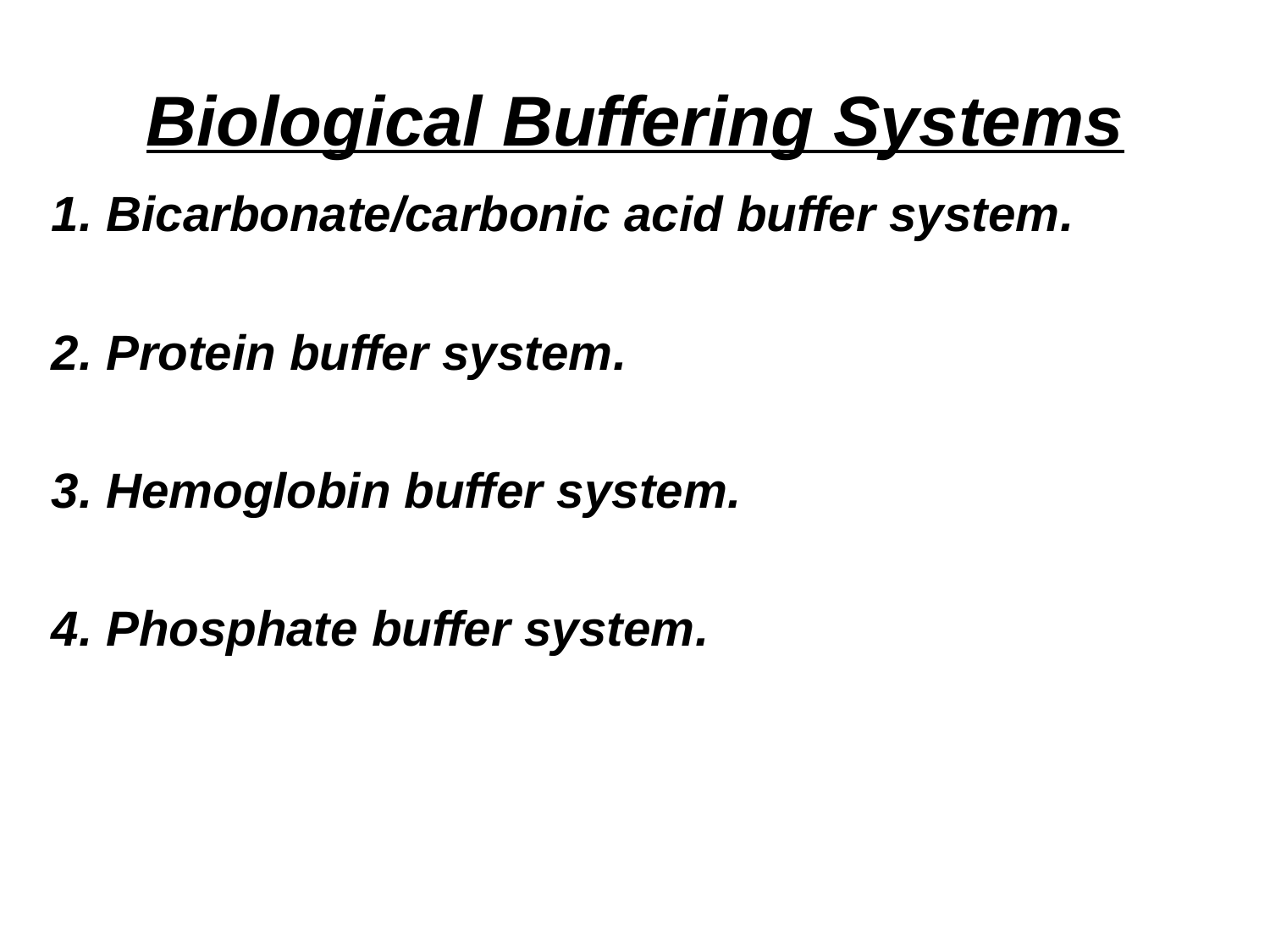

# Biological Buffering Systems
 1. Bicarbonate/carbonic acid buffer system.

 2. Protein buffer system.

 3. Hemoglobin buffer system.

 4. Phosphate buffer system.